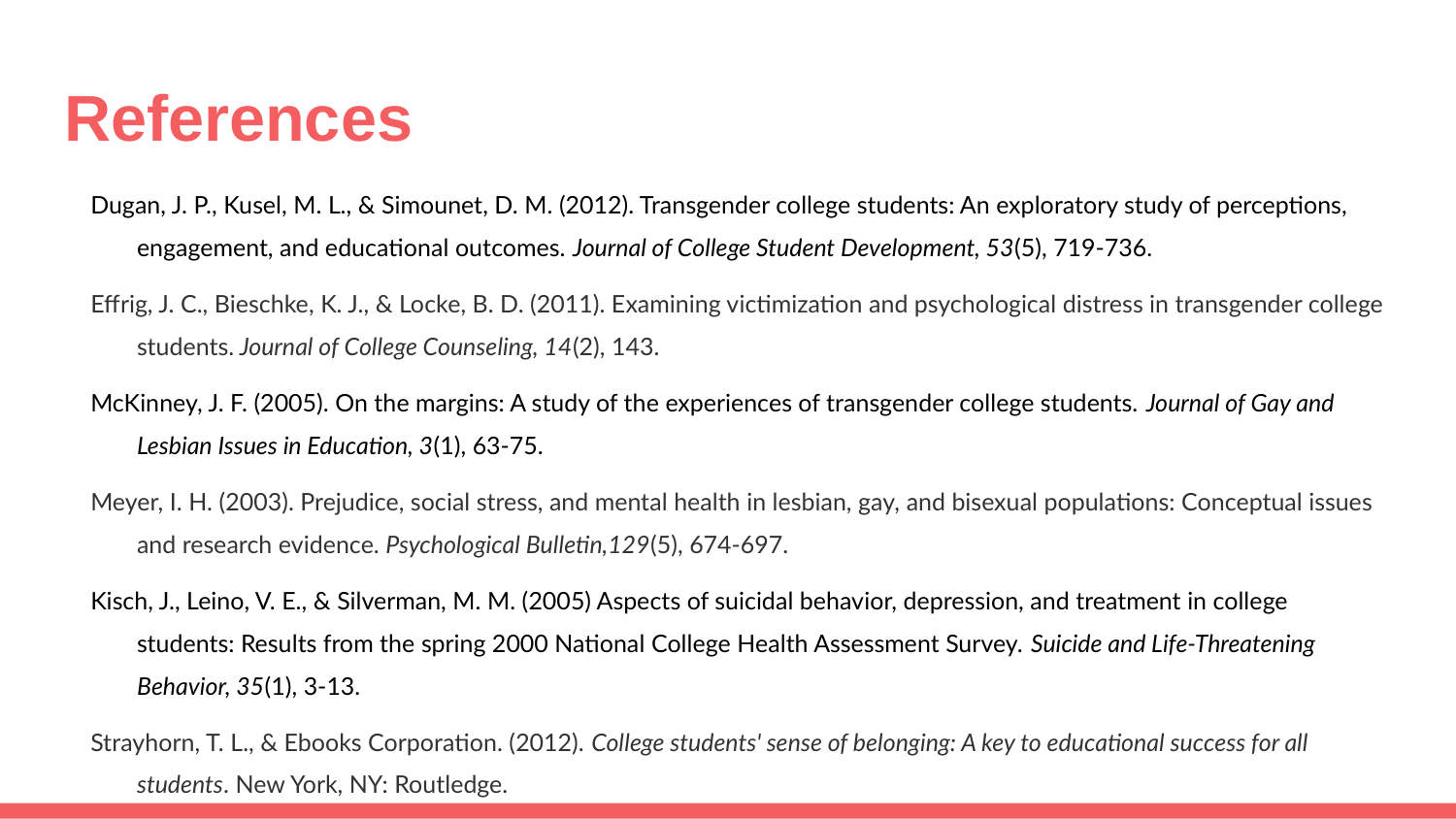

# References
Dugan, J. P., Kusel, M. L., & Simounet, D. M. (2012). Transgender college students: An exploratory study of perceptions, engagement, and educational outcomes. Journal of College Student Development, 53(5), 719-736.
Effrig, J. C., Bieschke, K. J., & Locke, B. D. (2011). Examining victimization and psychological distress in transgender college students. Journal of College Counseling, 14(2), 143.
McKinney, J. F. (2005). On the margins: A study of the experiences of transgender college students. Journal of Gay and Lesbian Issues in Education, 3(1), 63-75.
Meyer, I. H. (2003). Prejudice, social stress, and mental health in lesbian, gay, and bisexual populations: Conceptual issues and research evidence. Psychological Bulletin,129(5), 674-697.
Kisch, J., Leino, V. E., & Silverman, M. M. (2005) Aspects of suicidal behavior, depression, and treatment in college students: Results from the spring 2000 National College Health Assessment Survey. Suicide and Life-Threatening Behavior, 35(1), 3-13.
Strayhorn, T. L., & Ebooks Corporation. (2012). College students' sense of belonging: A key to educational success for all students. New York, NY: Routledge.